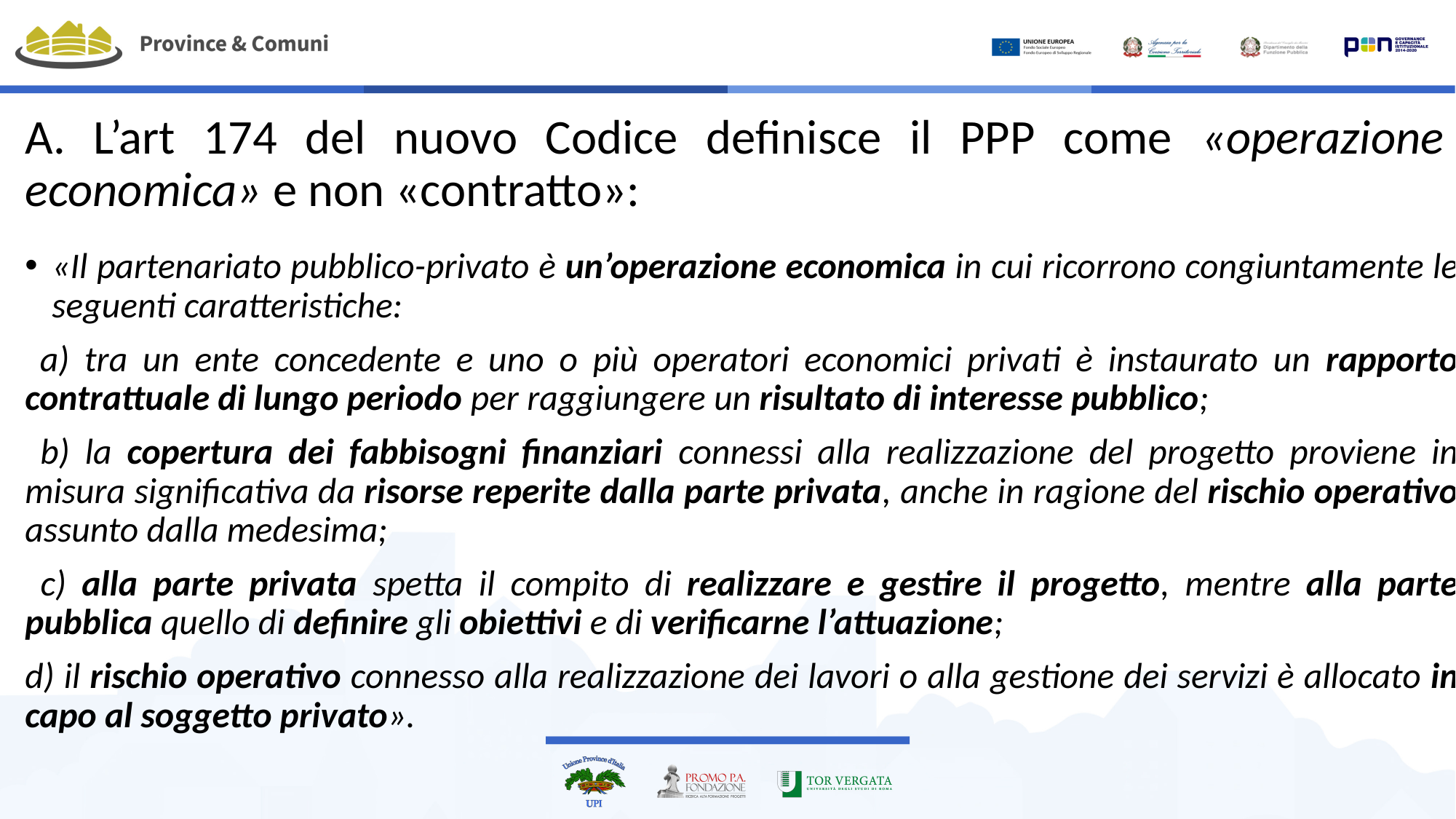

# A. L’art 174 del nuovo Codice definisce il PPP come «operazione economica» e non «contratto»:
«Il partenariato pubblico-privato è un’operazione economica in cui ricorrono congiuntamente le seguenti caratteristiche:
 a) tra un ente concedente e uno o più operatori economici privati è instaurato un rapporto contrattuale di lungo periodo per raggiungere un risultato di interesse pubblico;
 b) la copertura dei fabbisogni finanziari connessi alla realizzazione del progetto proviene in misura significativa da risorse reperite dalla parte privata, anche in ragione del rischio operativo assunto dalla medesima;
 c) alla parte privata spetta il compito di realizzare e gestire il progetto, mentre alla parte pubblica quello di definire gli obiettivi e di verificarne l’attuazione;
d) il rischio operativo connesso alla realizzazione dei lavori o alla gestione dei servizi è allocato in capo al soggetto privato».